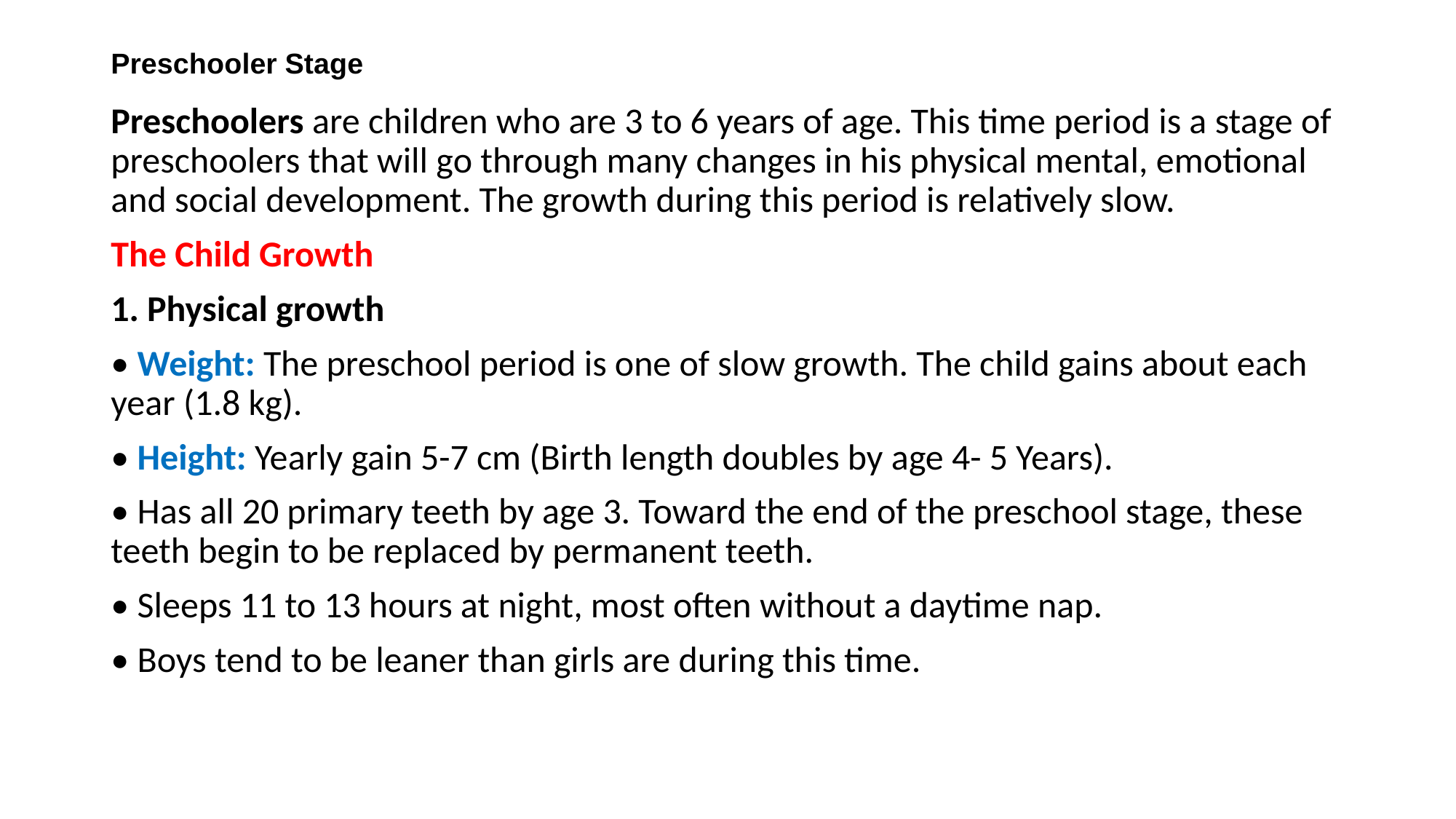

# Preschooler Stage
Preschoolers are children who are 3 to 6 years of age. This time period is a stage of preschoolers that will go through many changes in his physical mental, emotional and social development. The growth during this period is relatively slow.
The Child Growth
1. Physical growth
• Weight: The preschool period is one of slow growth. The child gains about each year (1.8 kg).
• Height: Yearly gain 5-7 cm (Birth length doubles by age 4- 5 Years).
• Has all 20 primary teeth by age 3. Toward the end of the preschool stage, these teeth begin to be replaced by permanent teeth.
• Sleeps 11 to 13 hours at night, most often without a daytime nap.
• Boys tend to be leaner than girls are during this time.